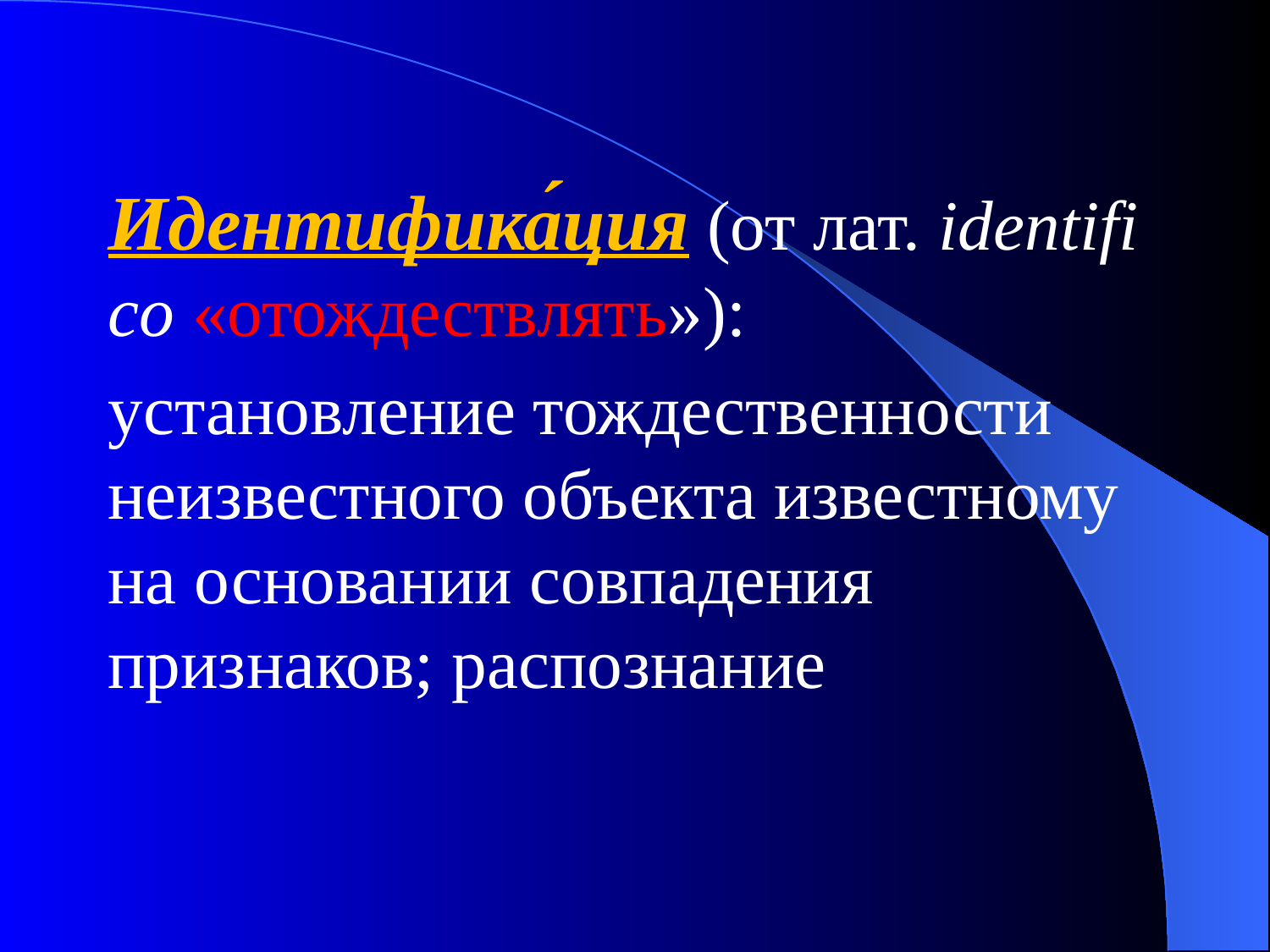

Идентифика́ция (от лат. identifico «отождествлять»):
установление тождественности неизвестного объекта известному на основании совпадения признаков; распознание